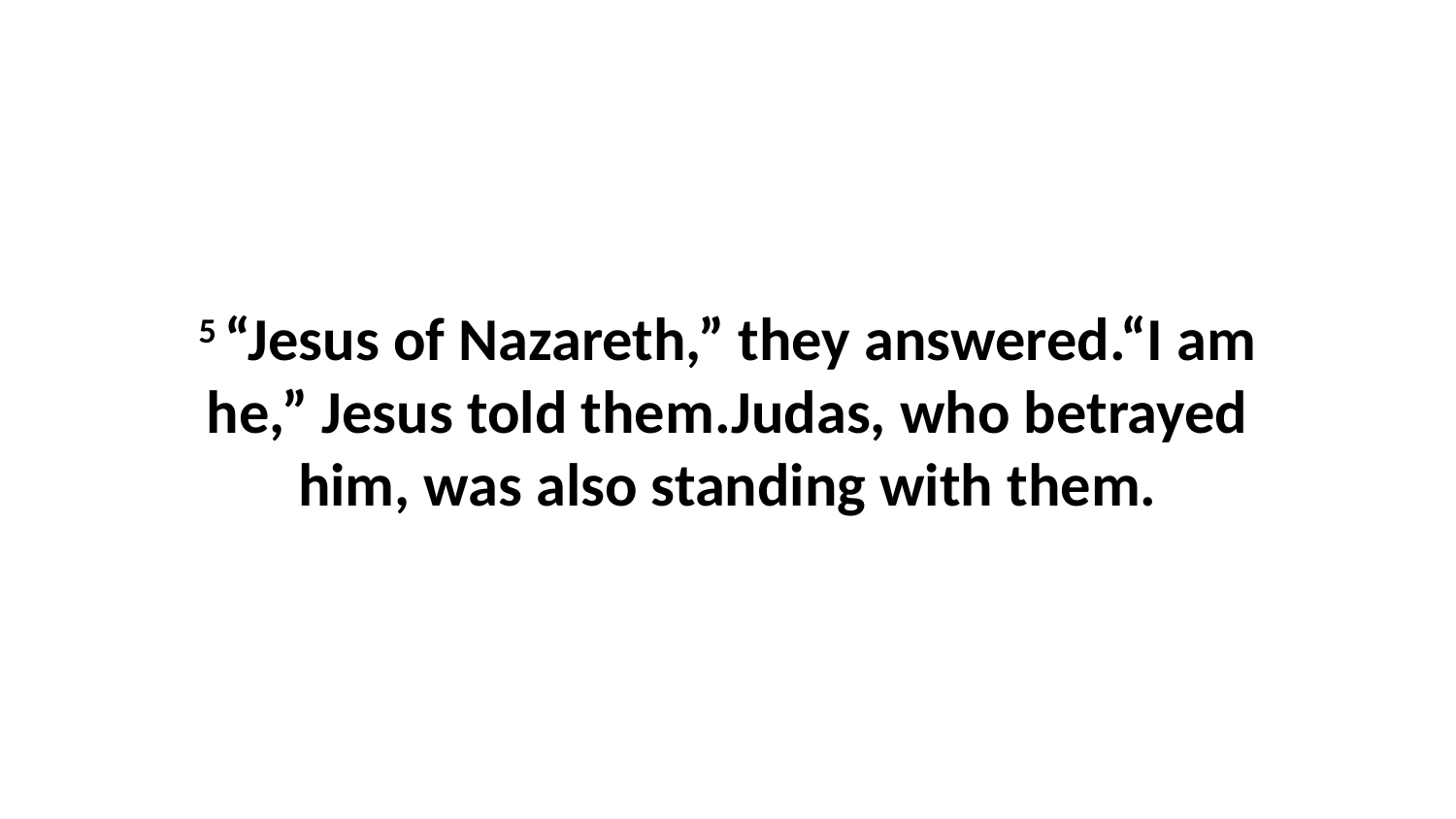

5 “Jesus of Nazareth,” they answered.“I am he,” Jesus told them.Judas, who betrayed him, was also standing with them.